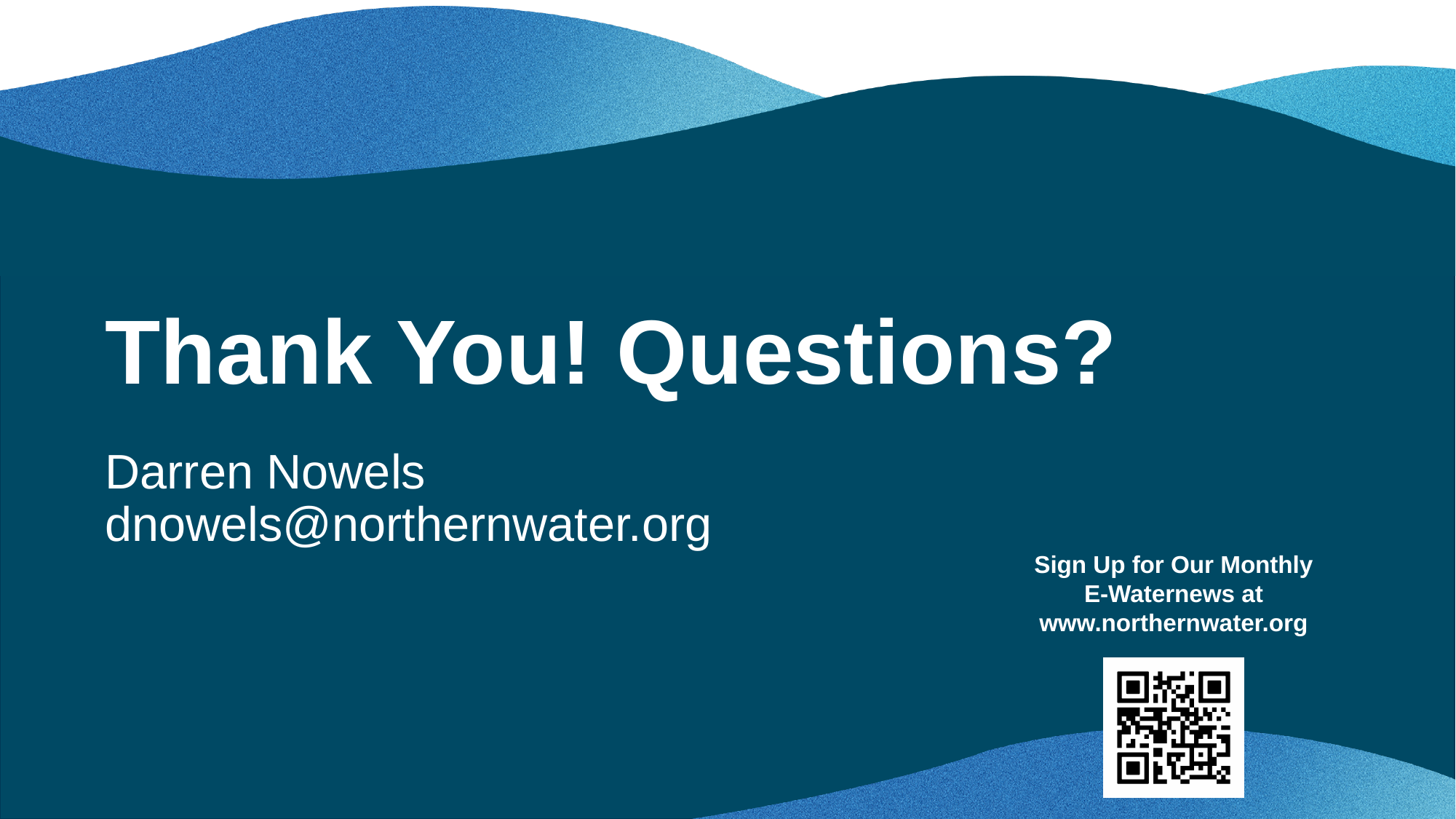

# Thank You! Questions?
Darren Nowels dnowels@northernwater.org